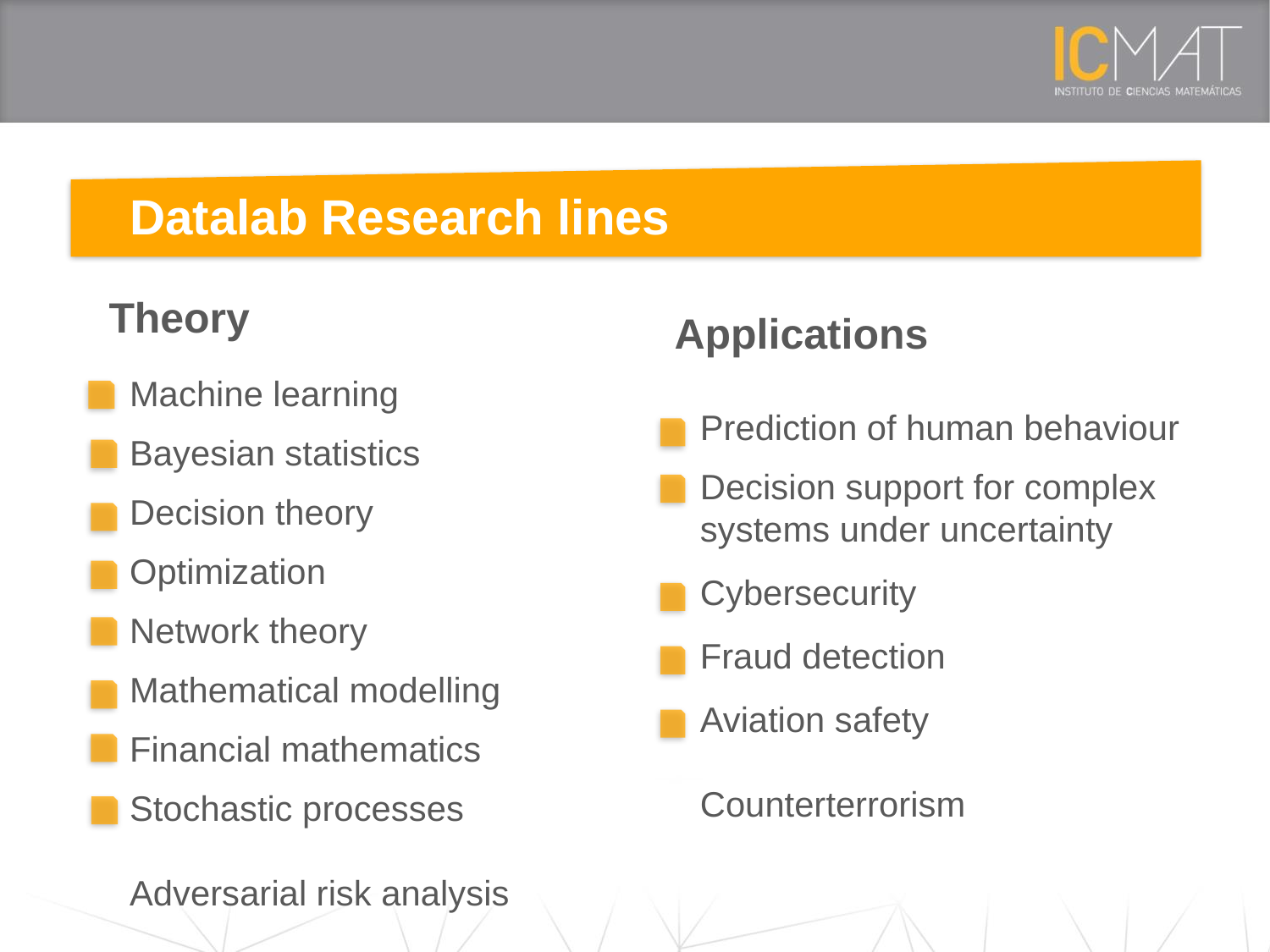

Datalab Research lines
Theory
Applications
Machine learning

Bayesian statistics

Decision theory

Optimization

Network theory

Mathematical modelling

Financial mathematics

Stochastic processes

Adversarial risk analysis

Prediction of human behaviour

Decision support for complex
systems under uncertainty

Cybersecurity

Fraud detection

Aviation safety

Counterterrorism